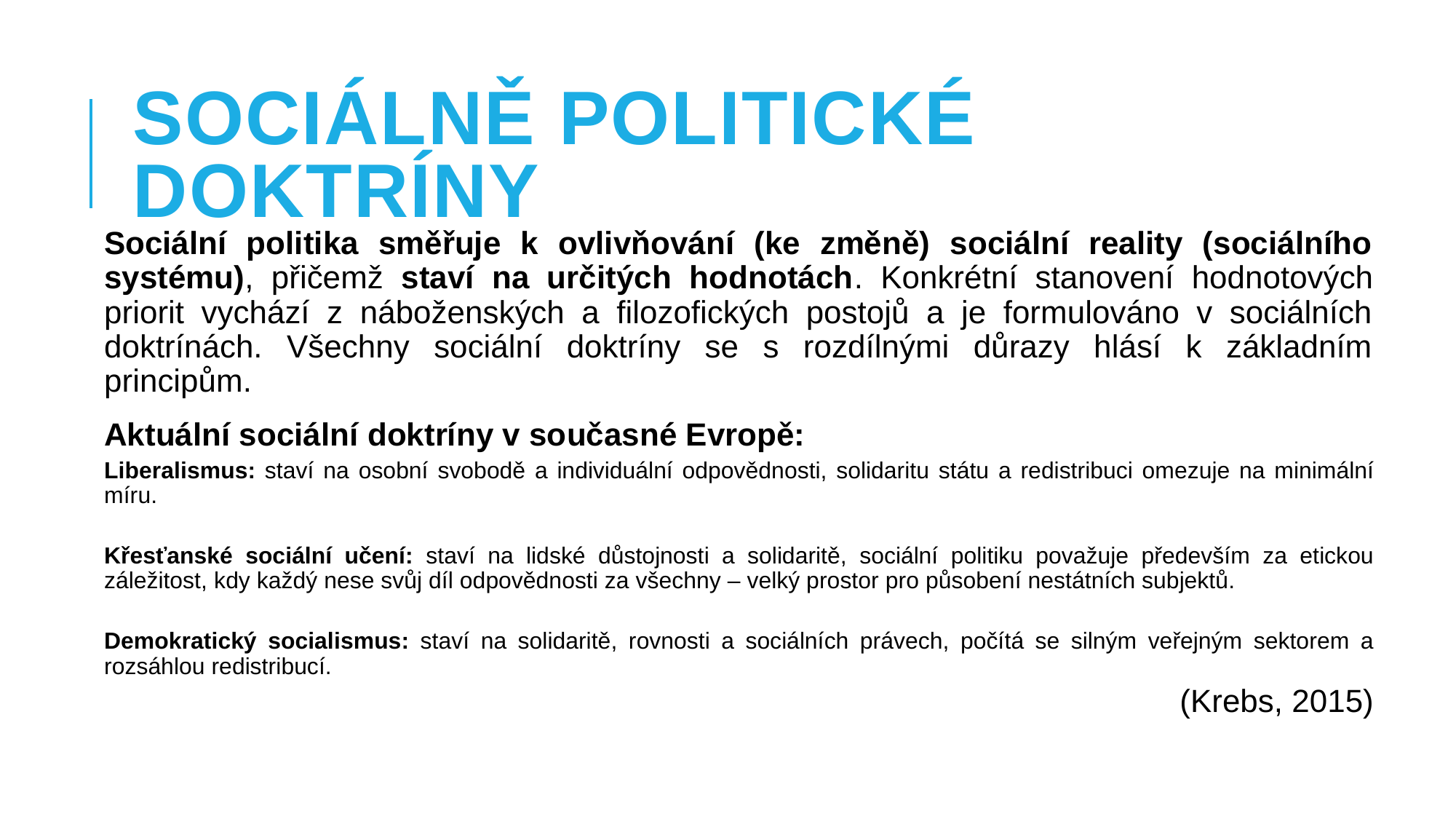

# Sociálně politické doktríny
Sociální politika směřuje k ovlivňování (ke změně) sociální reality (sociálního systému), přičemž staví na určitých hodnotách. Konkrétní stanovení hodnotových priorit vychází z náboženských a filozofických postojů a je formulováno v sociálních doktrínách. Všechny sociální doktríny se s rozdílnými důrazy hlásí k základním principům.

Aktuální sociální doktríny v současné Evropě:
	Liberalismus: staví na osobní svobodě a individuální odpovědnosti, solidaritu státu a redistribuci omezuje na minimální míru.

	Křesťanské sociální učení: staví na lidské důstojnosti a solidaritě, sociální politiku považuje především za etickou záležitost, kdy každý nese svůj díl odpovědnosti za všechny – velký prostor pro působení nestátních subjektů.

	Demokratický socialismus: staví na solidaritě, rovnosti a sociálních právech, počítá se silným veřejným sektorem a rozsáhlou redistribucí.
(Krebs, 2015)